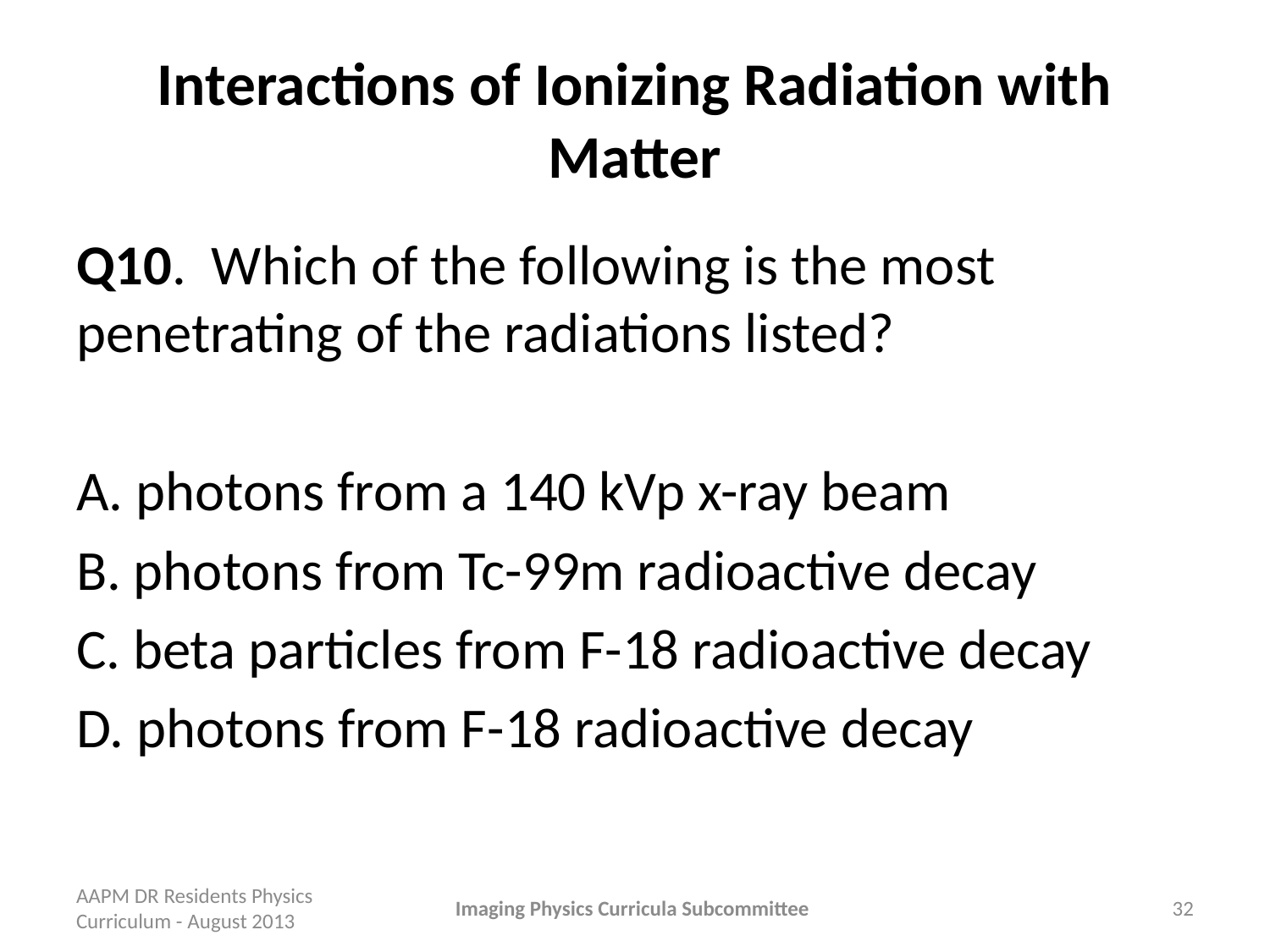

# Interactions of Ionizing Radiation with Matter
Q10.  Which of the following is the most penetrating of the radiations listed?

A. photons from a 140 kVp x-ray beam
B. photons from Tc-99m radioactive decay
C. beta particles from F-18 radioactive decay
D. photons from F-18 radioactive decay
AAPM DR Residents Physics Curriculum - August 2013
Imaging Physics Curricula Subcommittee
32